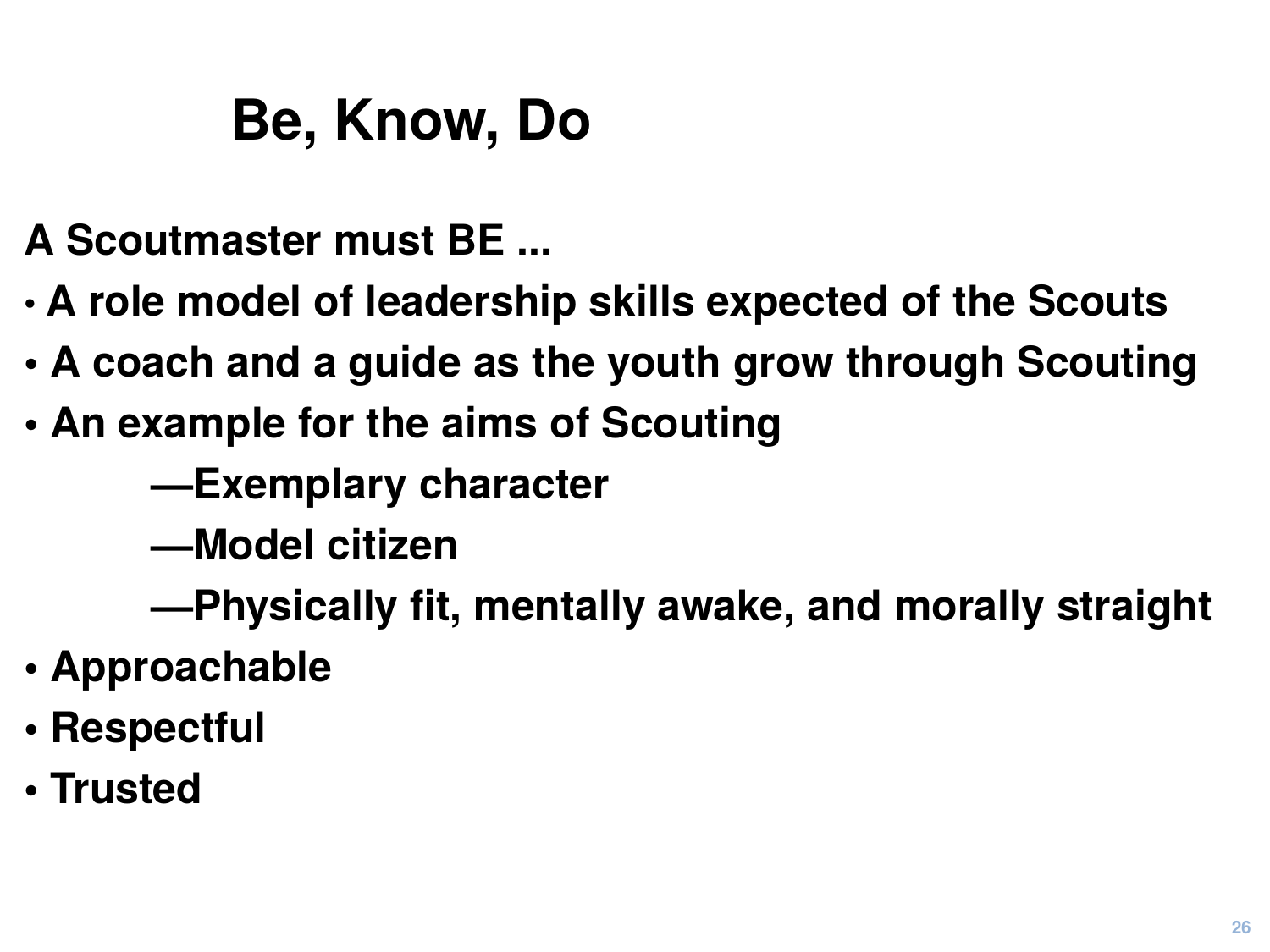

# Be, Know, Do
A Scoutmaster must BE ...
• A role model of leadership skills expected of the Scouts
• A coach and a guide as the youth grow through Scouting
• An example for the aims of Scouting
	—Exemplary character
	—Model citizen
	—Physically fit, mentally awake, and morally straight
• Approachable
• Respectful
• Trusted
26